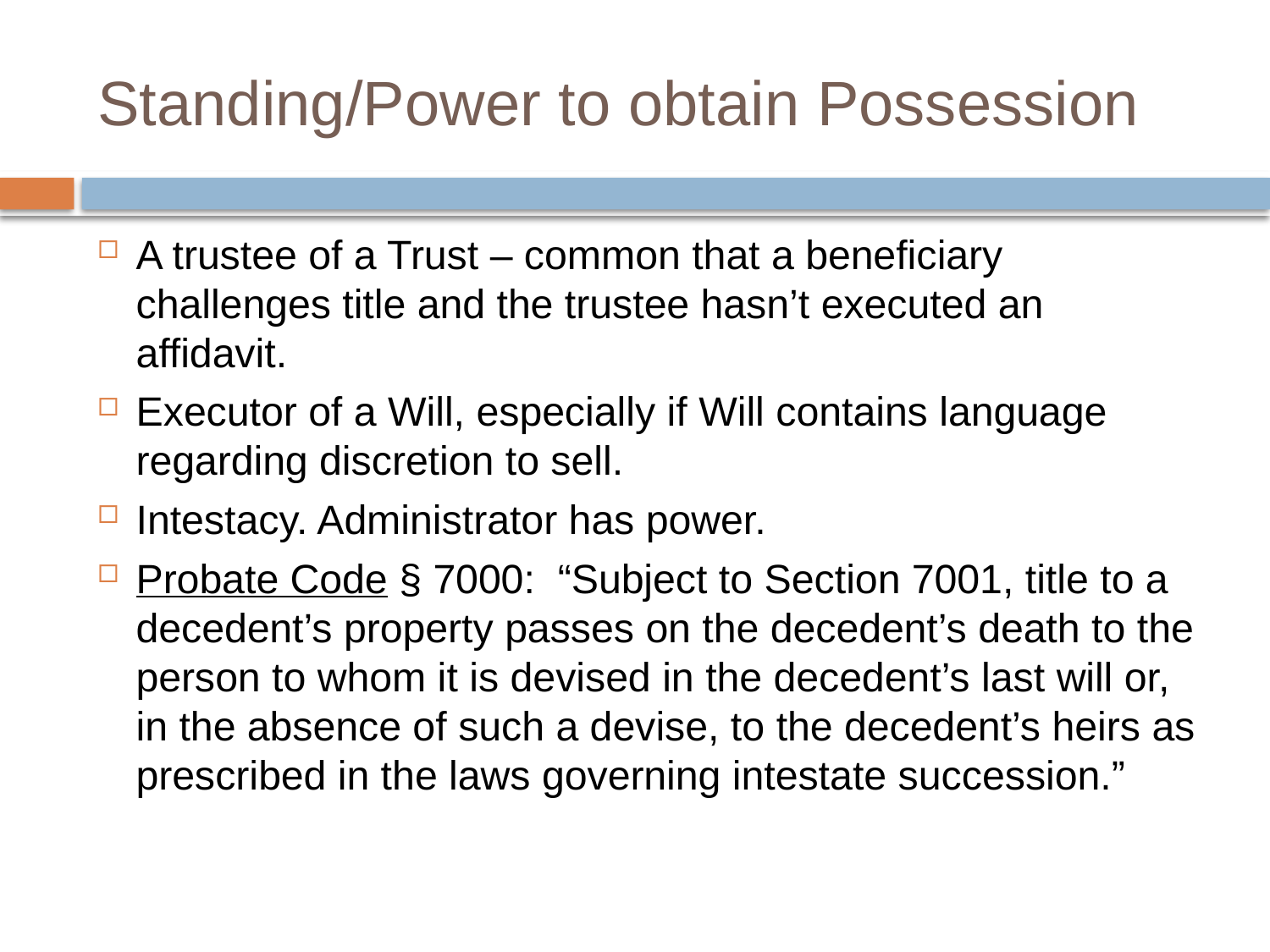

# Standing/Power to obtain Possession
A trustee of a Trust – common that a beneficiary challenges title and the trustee hasn’t executed an affidavit.
Executor of a Will, especially if Will contains language regarding discretion to sell.
Intestacy. Administrator has power.
Probate Code § 7000:  “Subject to Section 7001, title to a decedent’s property passes on the decedent’s death to the person to whom it is devised in the decedent’s last will or, in the absence of such a devise, to the decedent’s heirs as prescribed in the laws governing intestate succession.”